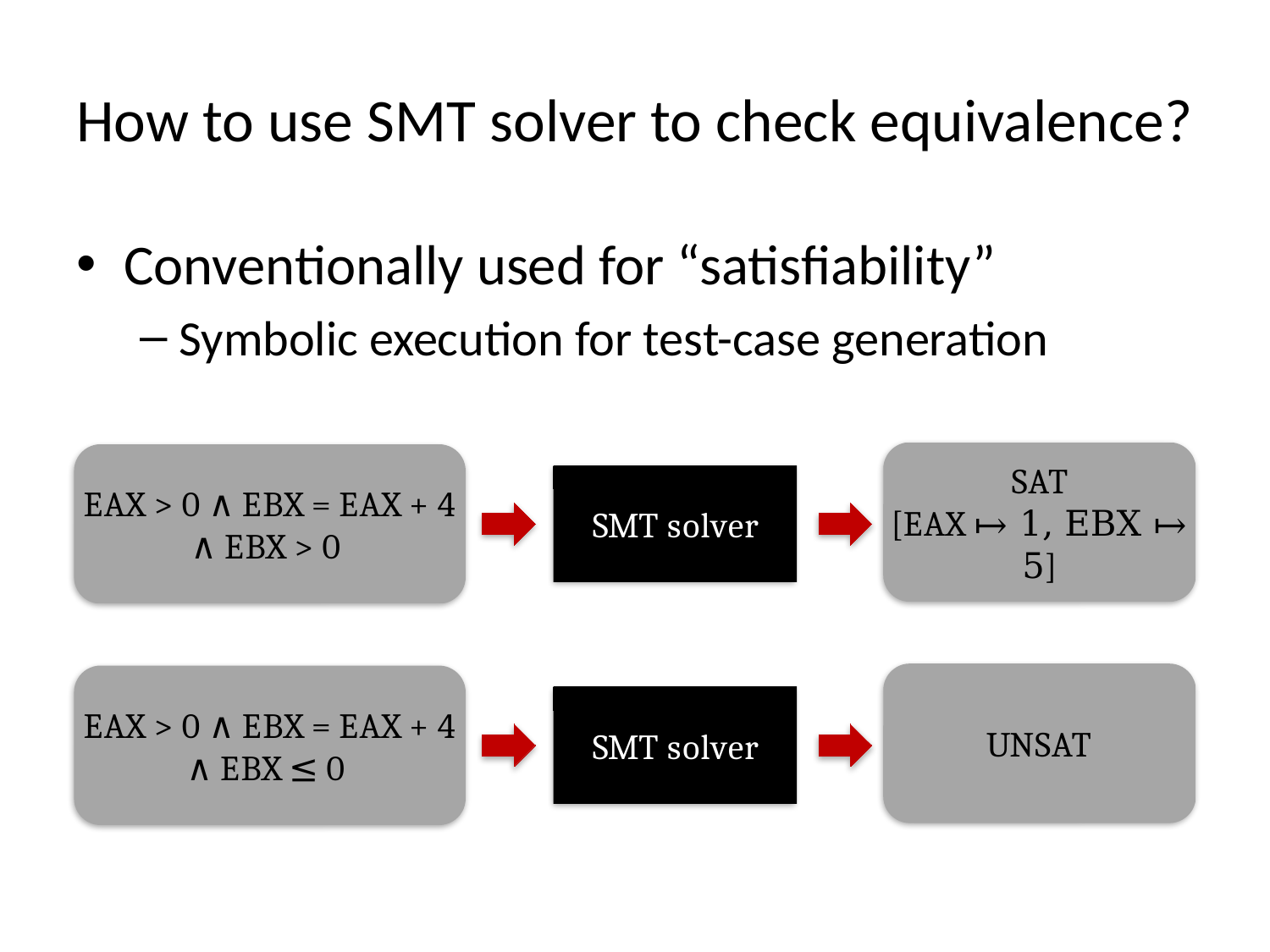

# How to use SMT solver to check equivalence?
Conventionally used for “satisfiability”
Symbolic execution for test-case generation

SAT
[EAX ↦ 1, EBX ↦ 5]
EAX > 0 ∧ EBX = EAX + 4 ∧ EBX > 0
SMT solver

UNSAT
EAX > 0 ∧ EBX = EAX + 4 ∧ EBX ≤ 0
SMT solver